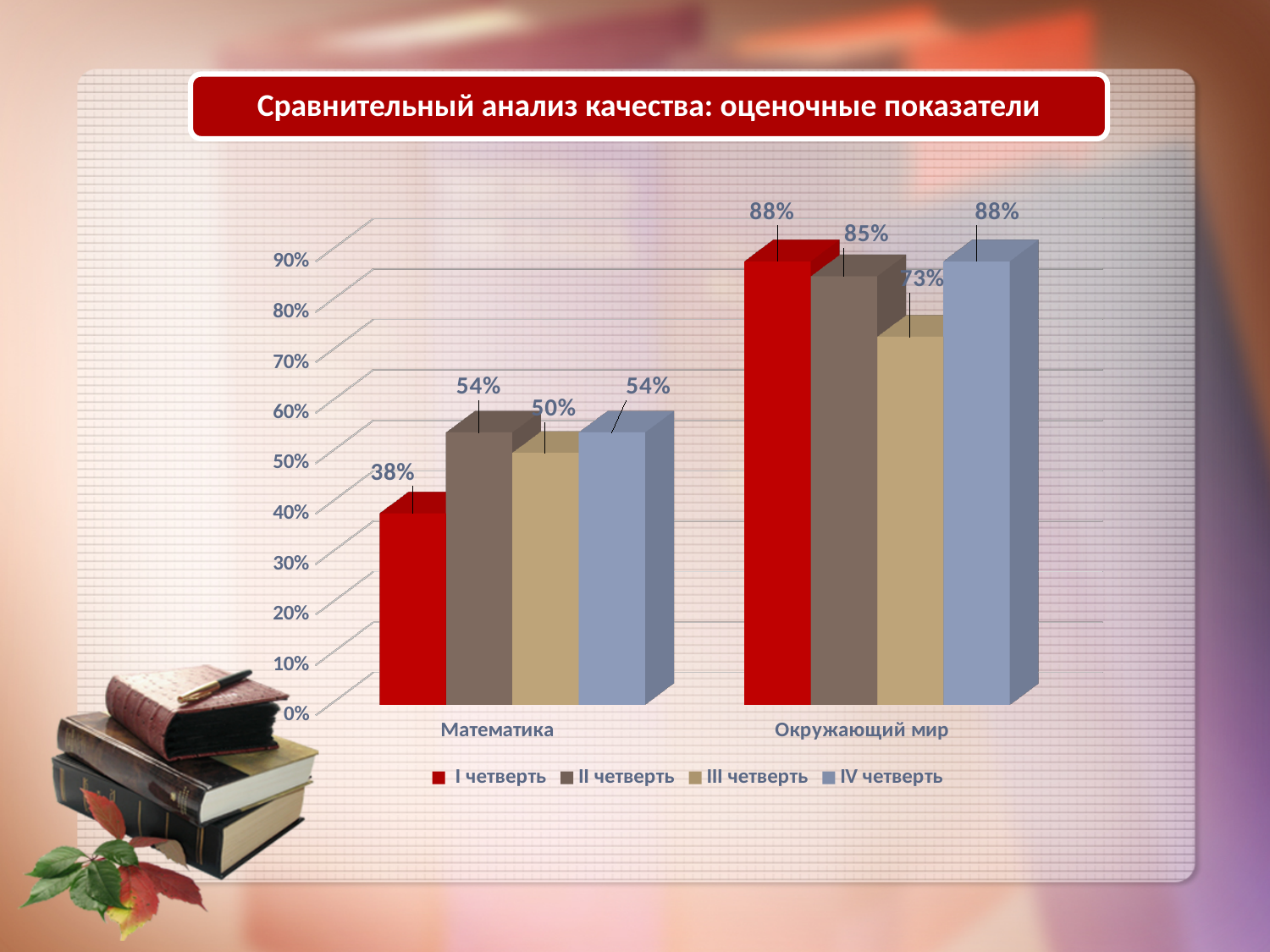

Сравнительный анализ качества: оценочные показатели

[unsupported chart]